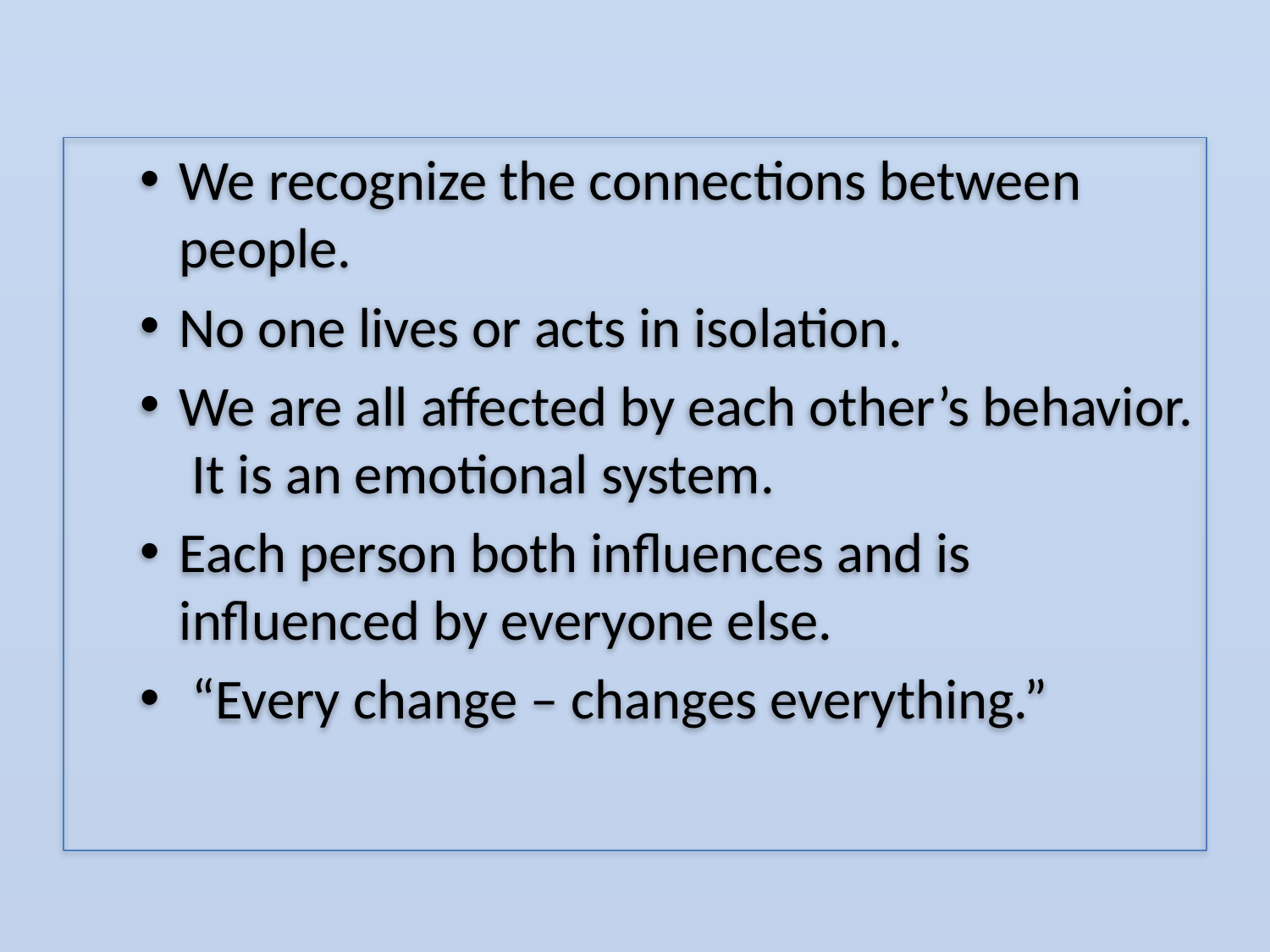

We recognize the connections between people.
No one lives or acts in isolation.
We are all affected by each other’s behavior.  It is an emotional system.
Each person both influences and is influenced by everyone else.
 “Every change – changes everything.”